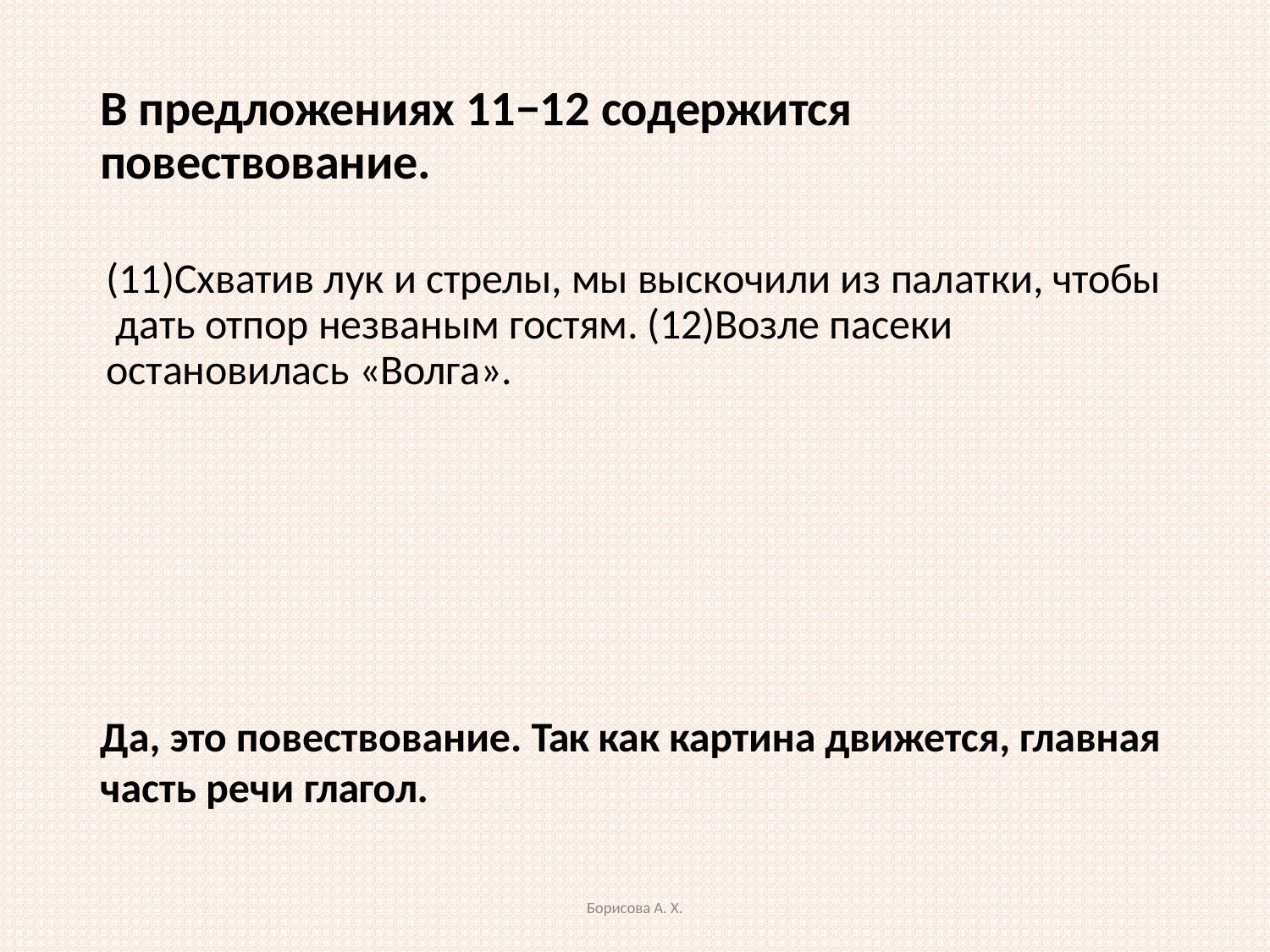

# В предложениях 11−12 содержится  повествование.
(11)Схватив лук и стрелы, мы выскочили из палатки, чтобы  дать отпор незваным гостям. (12)Возле пасеки  остановилась «Волга».
Да, это повествование. Так как картина движется, главная  часть речи глагол.
Борисова А. Х.